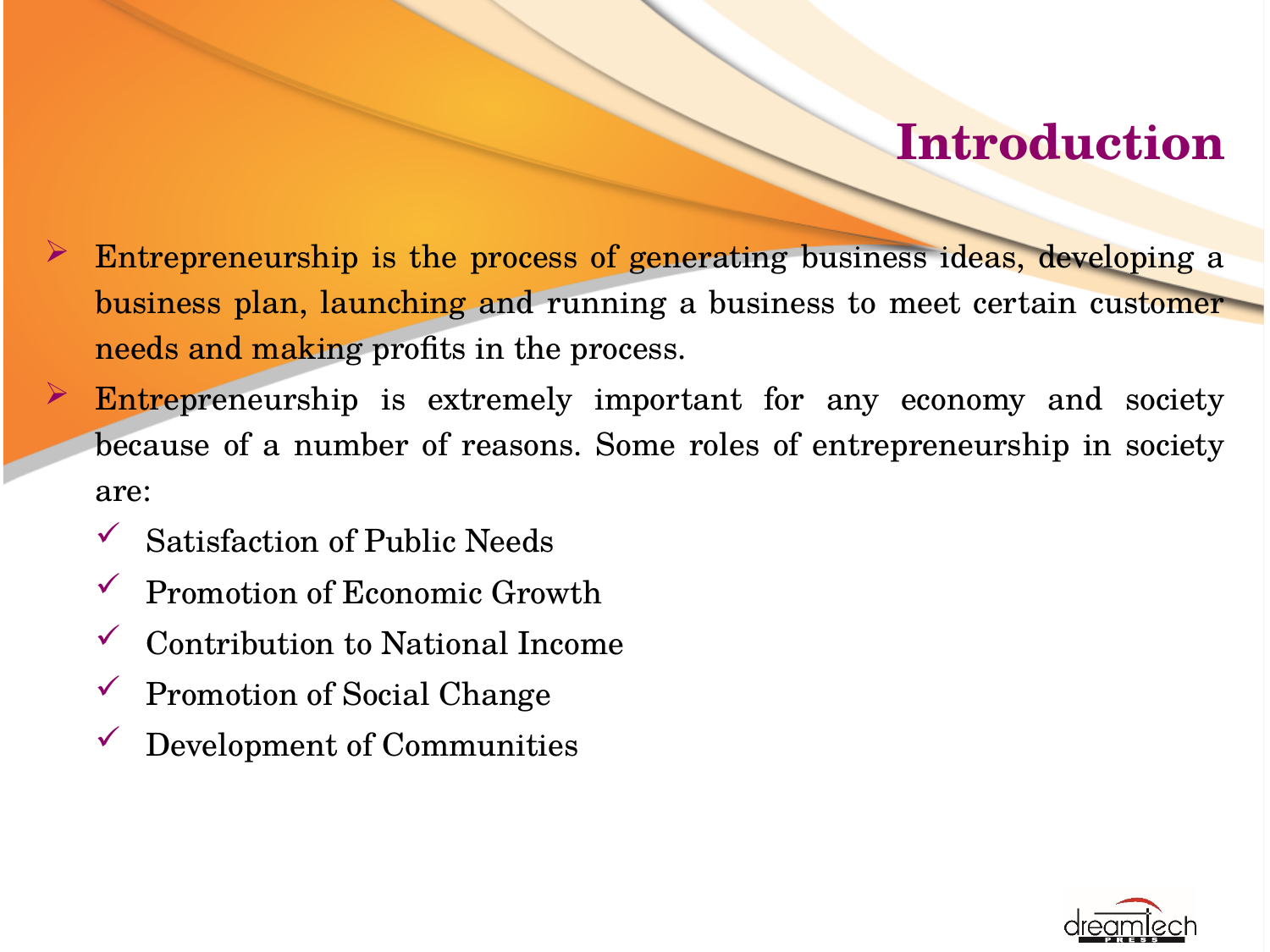

# Introduction
Entrepreneurship is the process of generating business ideas, developing a business plan, launching and running a business to meet certain customer needs and making profits in the process.
Entrepreneurship is extremely important for any economy and society because of a number of reasons. Some roles of entrepreneurship in society are:
Satisfaction of Public Needs
Promotion of Economic Growth
Contribution to National Income
Promotion of Social Change
Development of Communities